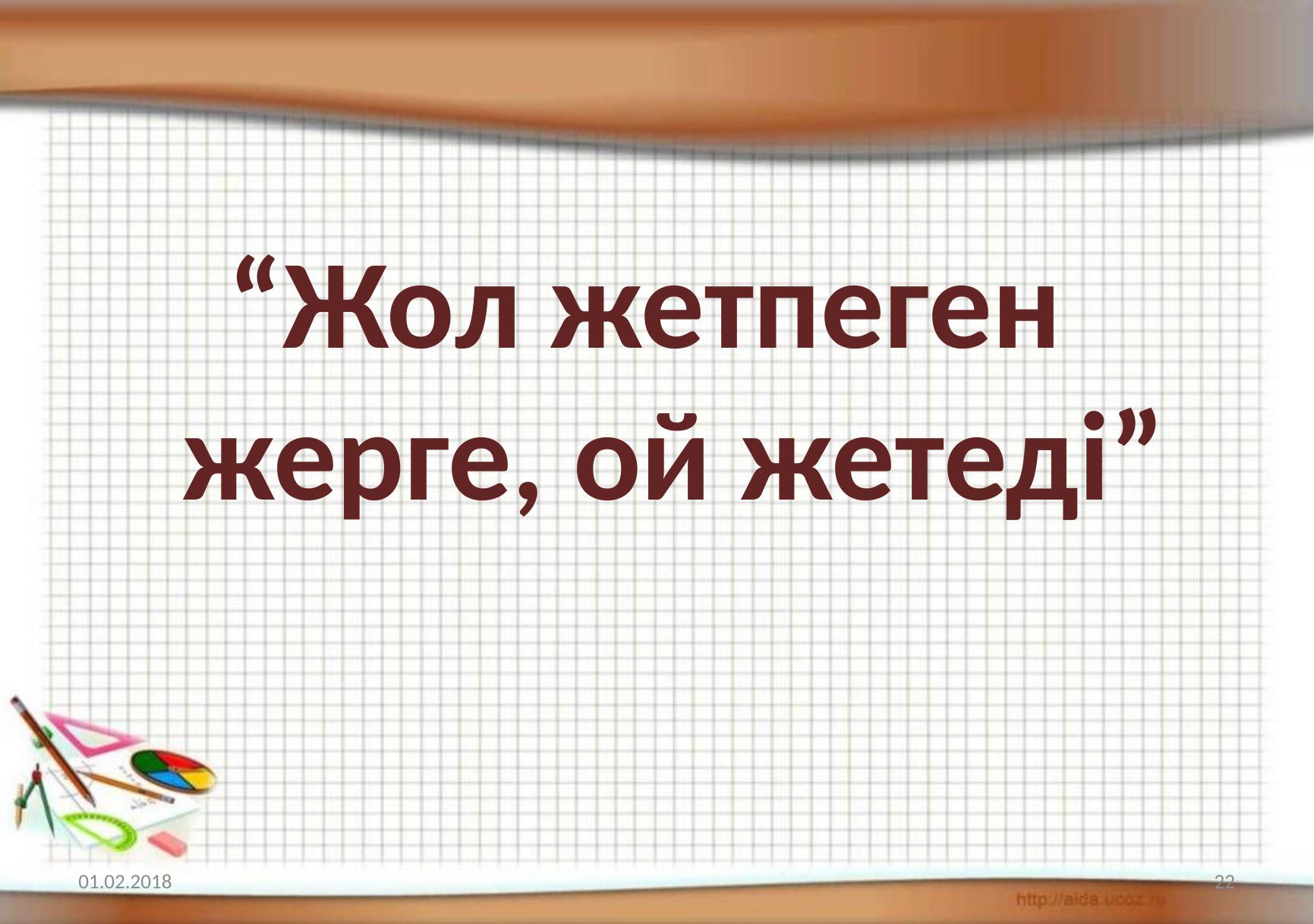

#
   “Жол жетпеген жерге, ой жетеді”
01.02.2018
22